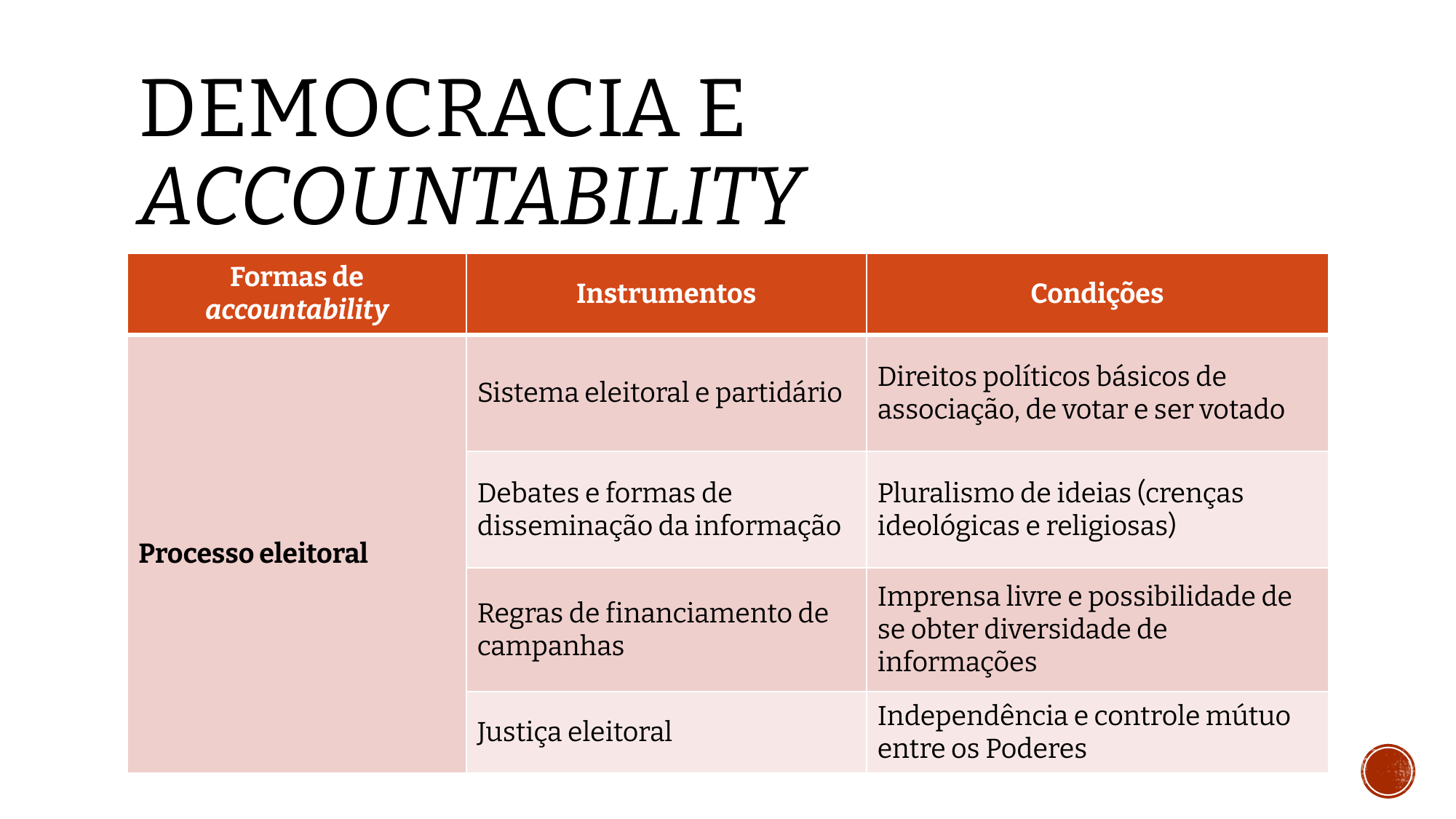

# Democracia e accountability
| Formas de accountability | Instrumentos | Condições |
| --- | --- | --- |
| Processo eleitoral | Sistema eleitoral e partidário | Direitos políticos básicos de associação, de votar e ser votado |
|  | Debates e formas de disseminação da informação | Pluralismo de ideias (crenças ideológicas e religiosas) |
|  | Regras de financiamento de campanhas | Imprensa livre e possibilidade de se obter diversidade de informações |
|  | Justiça eleitoral | Independência e controle mútuo entre os Poderes |